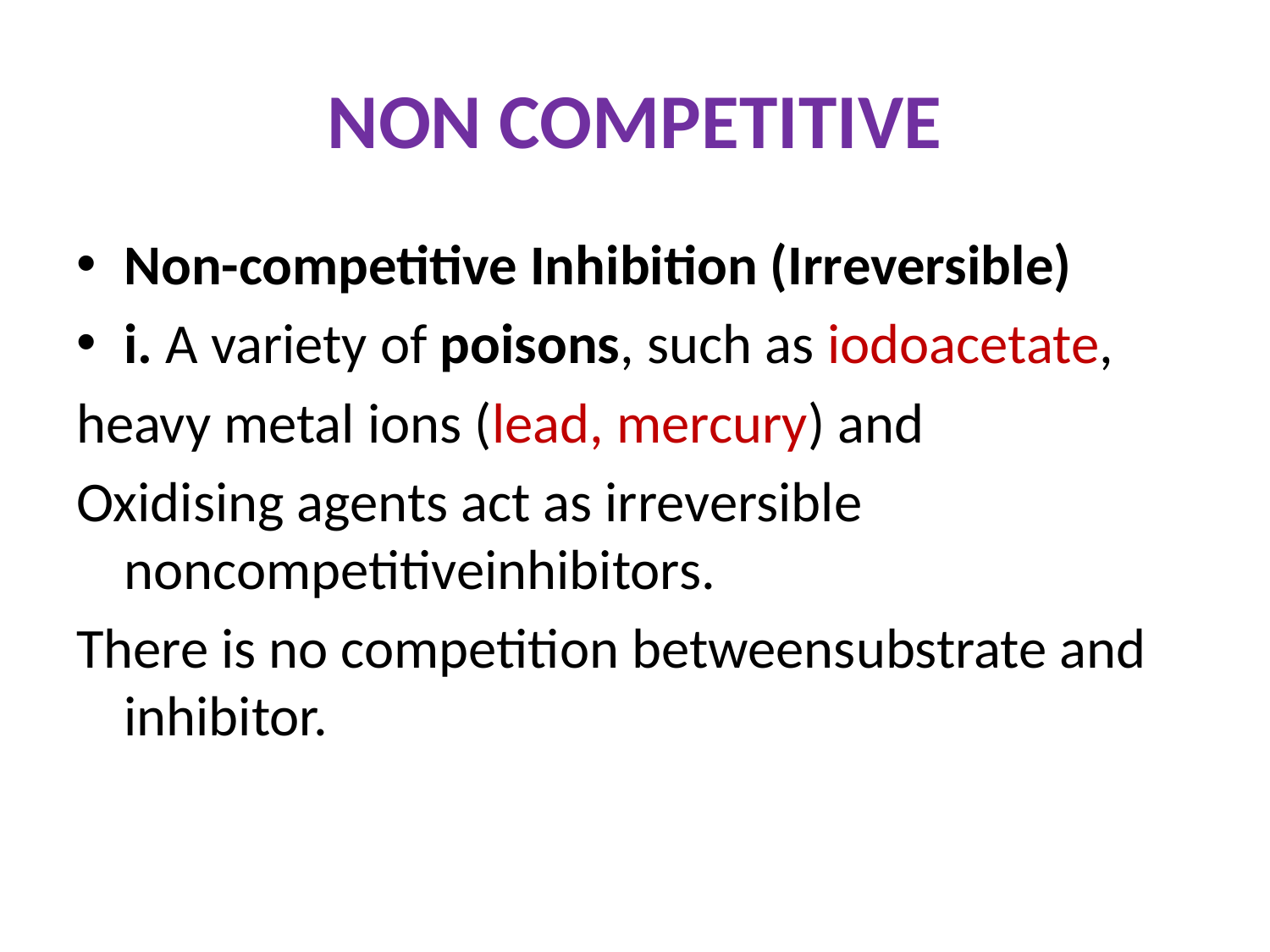

# NON COMPETITIVE
Non-competitive Inhibition (Irreversible)
i. A variety of poisons, such as iodoacetate,
heavy metal ions (lead, mercury) and
Oxidising agents act as irreversible noncompetitiveinhibitors.
There is no competition betweensubstrate and inhibitor.